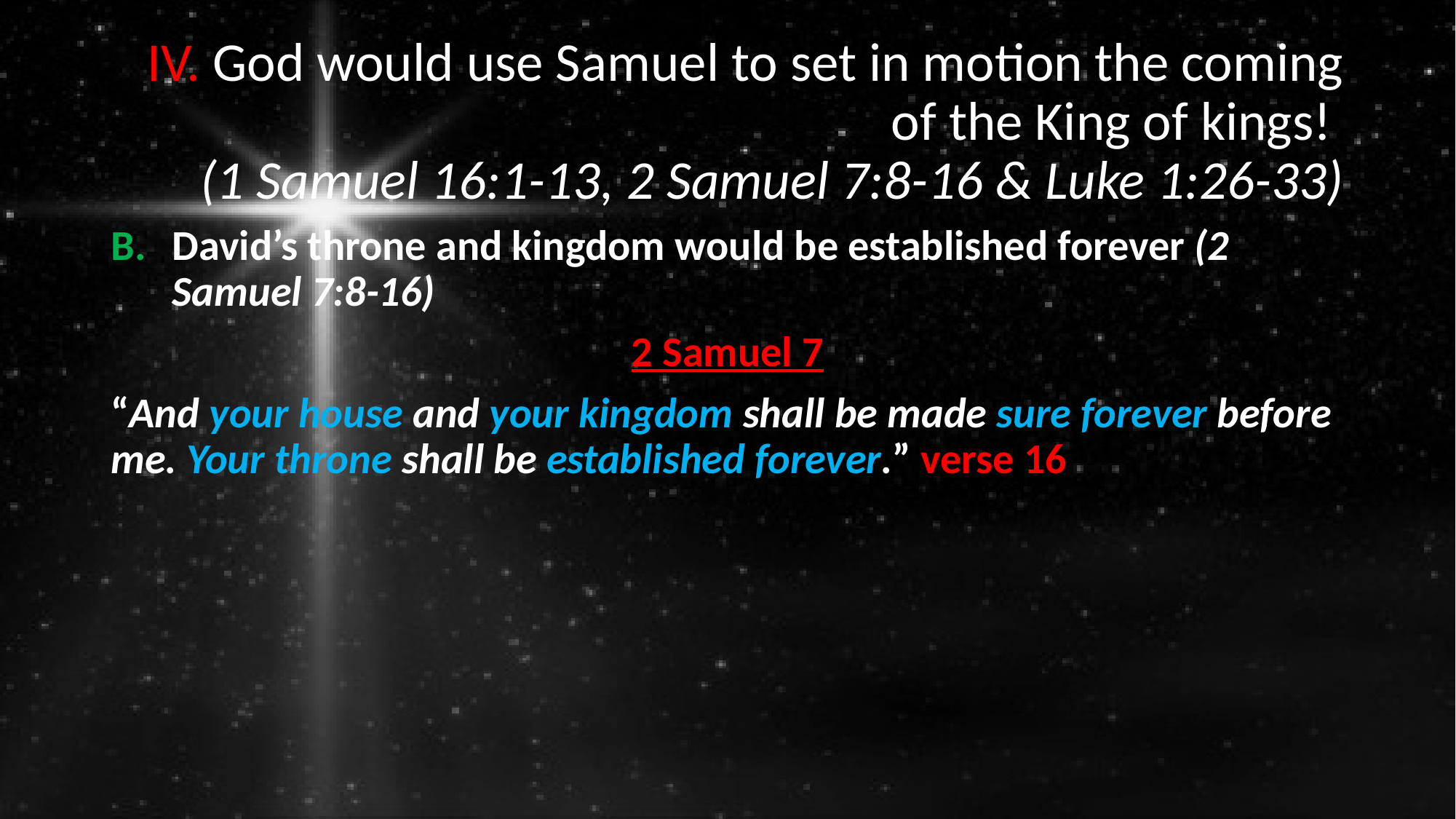

# IV. God would use Samuel to set in motion the coming of the King of kings! (1 Samuel 16:1-13, 2 Samuel 7:8-16 & Luke 1:26-33)
David’s throne and kingdom would be established forever (2 Samuel 7:8-16)
2 Samuel 7
“And your house and your kingdom shall be made sure forever before me. Your throne shall be established forever.” verse 16